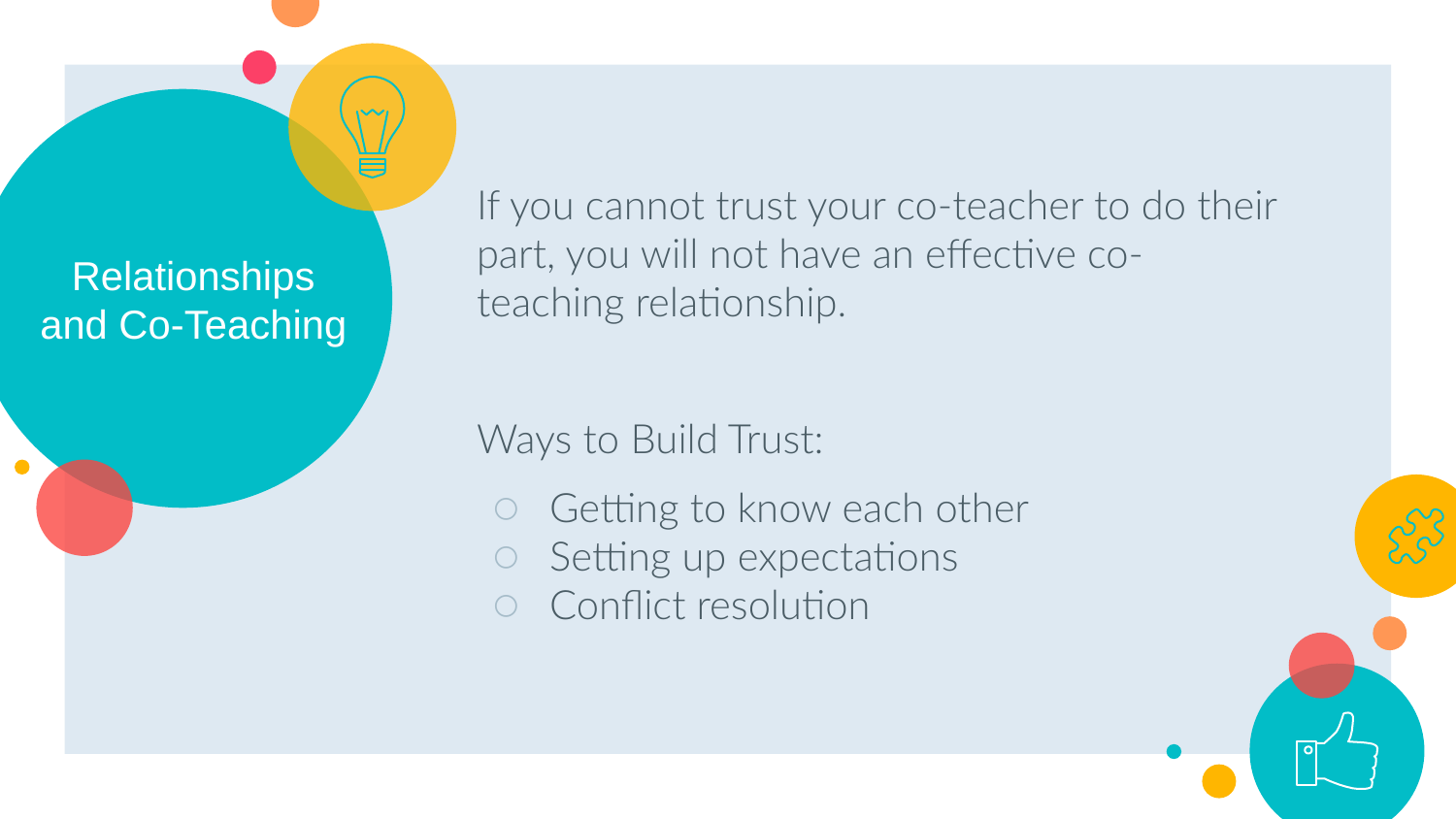

# Relationships and Co-Teaching
If you cannot trust your co-teacher to do their part, you will not have an effective co-teaching relationship.

Ways to Build Trust:
Getting to know each other
Setting up expectations
Conflict resolution